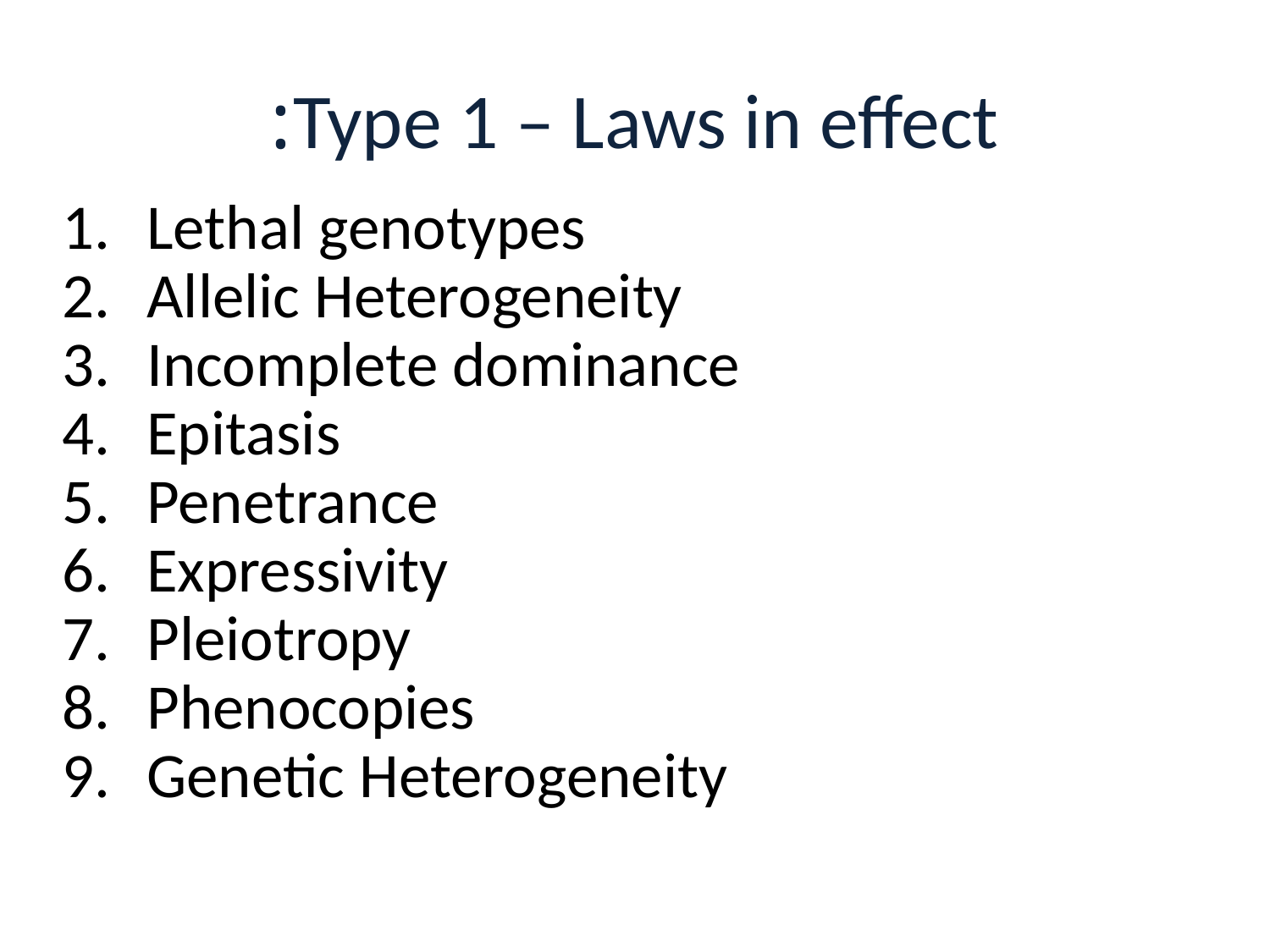

# Type 1 – Laws in effect:
Lethal genotypes
Allelic Heterogeneity
Incomplete dominance
Epitasis
Penetrance
Expressivity
Pleiotropy
Phenocopies
Genetic Heterogeneity